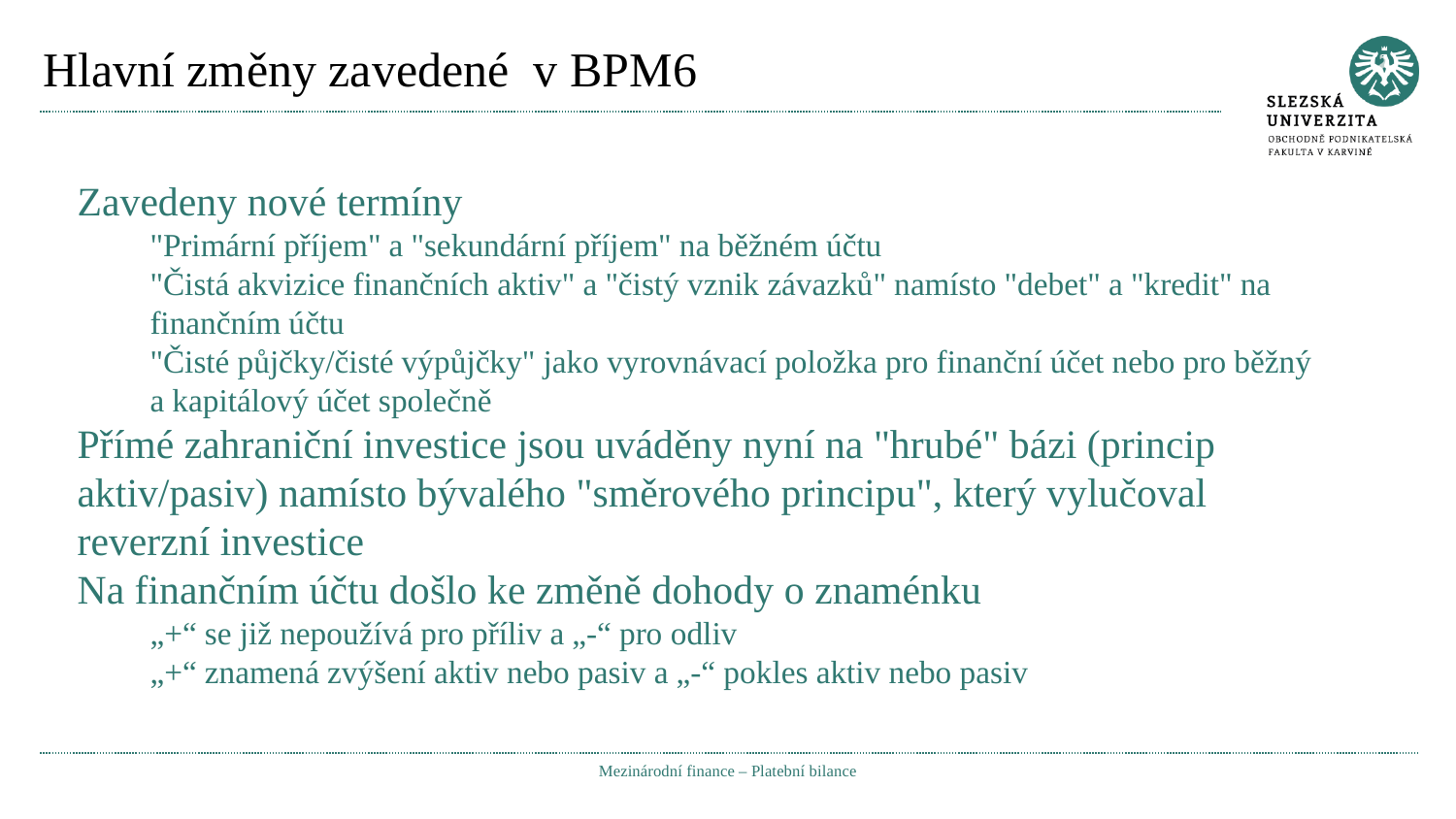

# Hlavní změny zavedené  v BPM6
Zavedeny nové termíny
"Primární příjem" a "sekundární příjem" na běžném účtu
"Čistá akvizice finančních aktiv" a "čistý vznik závazků" namísto "debet" a "kredit" na finančním účtu
"Čisté půjčky/čisté výpůjčky" jako vyrovnávací položka pro finanční účet nebo pro běžný a kapitálový účet společně
Přímé zahraniční investice jsou uváděny nyní na "hrubé" bázi (princip aktiv/pasiv) namísto bývalého "směrového principu", který vylučoval reverzní investice
Na finančním účtu došlo ke změně dohody o znaménku
„+“ se již nepoužívá pro příliv a „-“ pro odliv
„+“ znamená zvýšení aktiv nebo pasiv a „-“ pokles aktiv nebo pasiv
Mezinárodní finance – Platební bilance